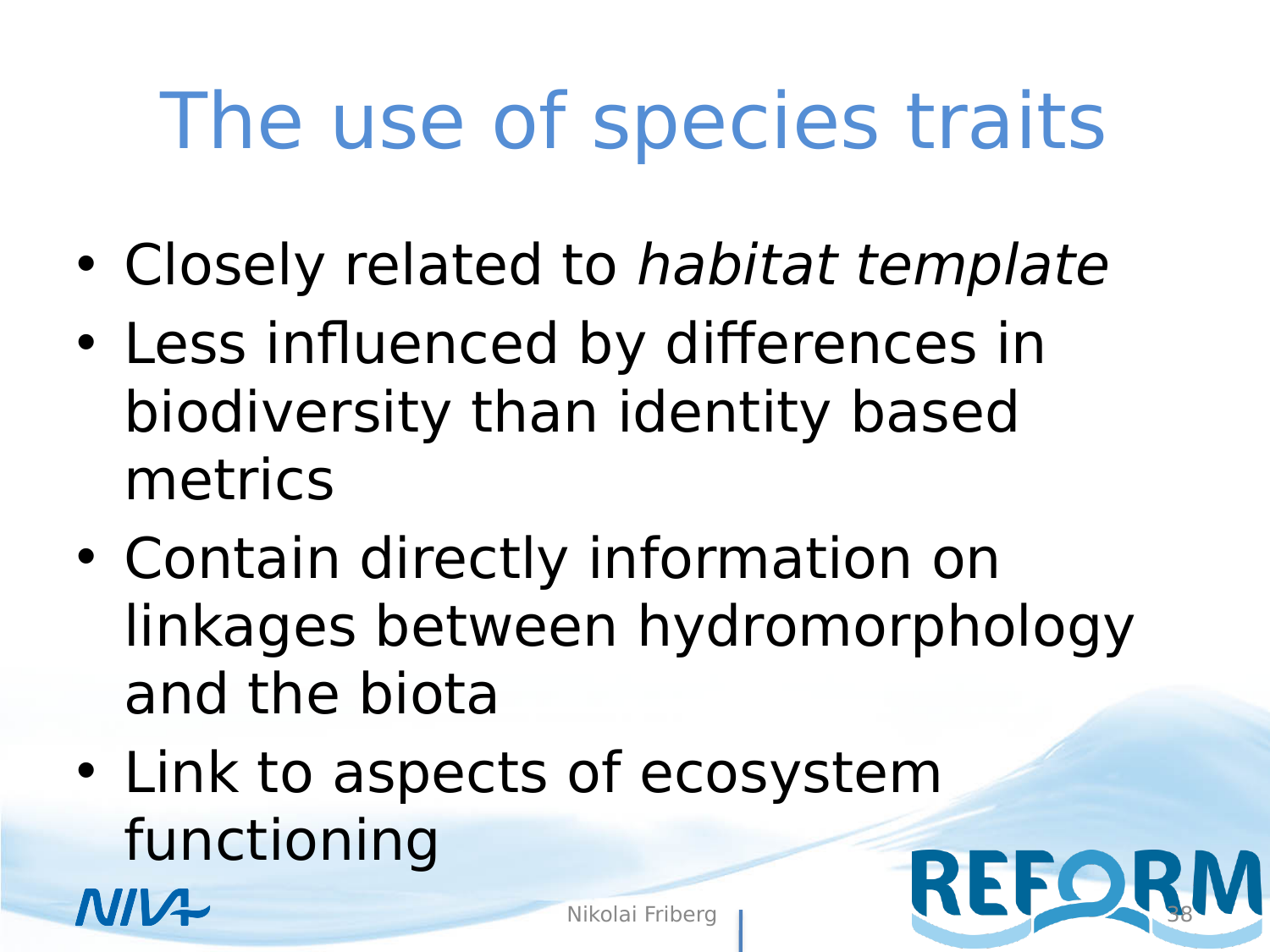

# The use of species traits
Closely related to habitat template
Less influenced by differences in biodiversity than identity based metrics
Contain directly information on linkages between hydromorphology and the biota
Link to aspects of ecosystem functioning
Nikolai Friberg
38